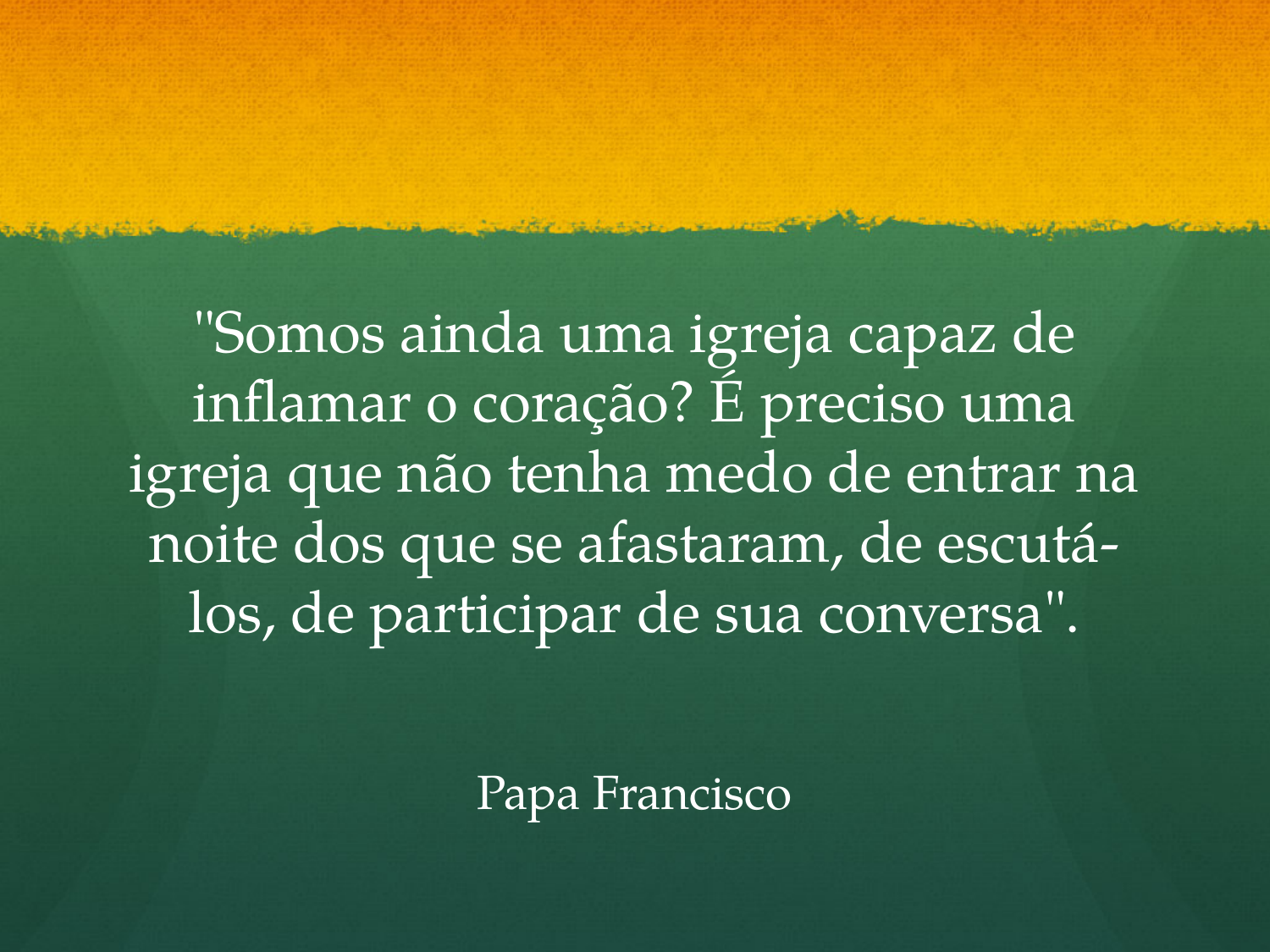

#
"Somos ainda uma igreja capaz de inflamar o coração? É preciso uma igreja que não tenha medo de entrar na noite dos que se afastaram, de escutá-los, de participar de sua conversa".

Papa Francisco